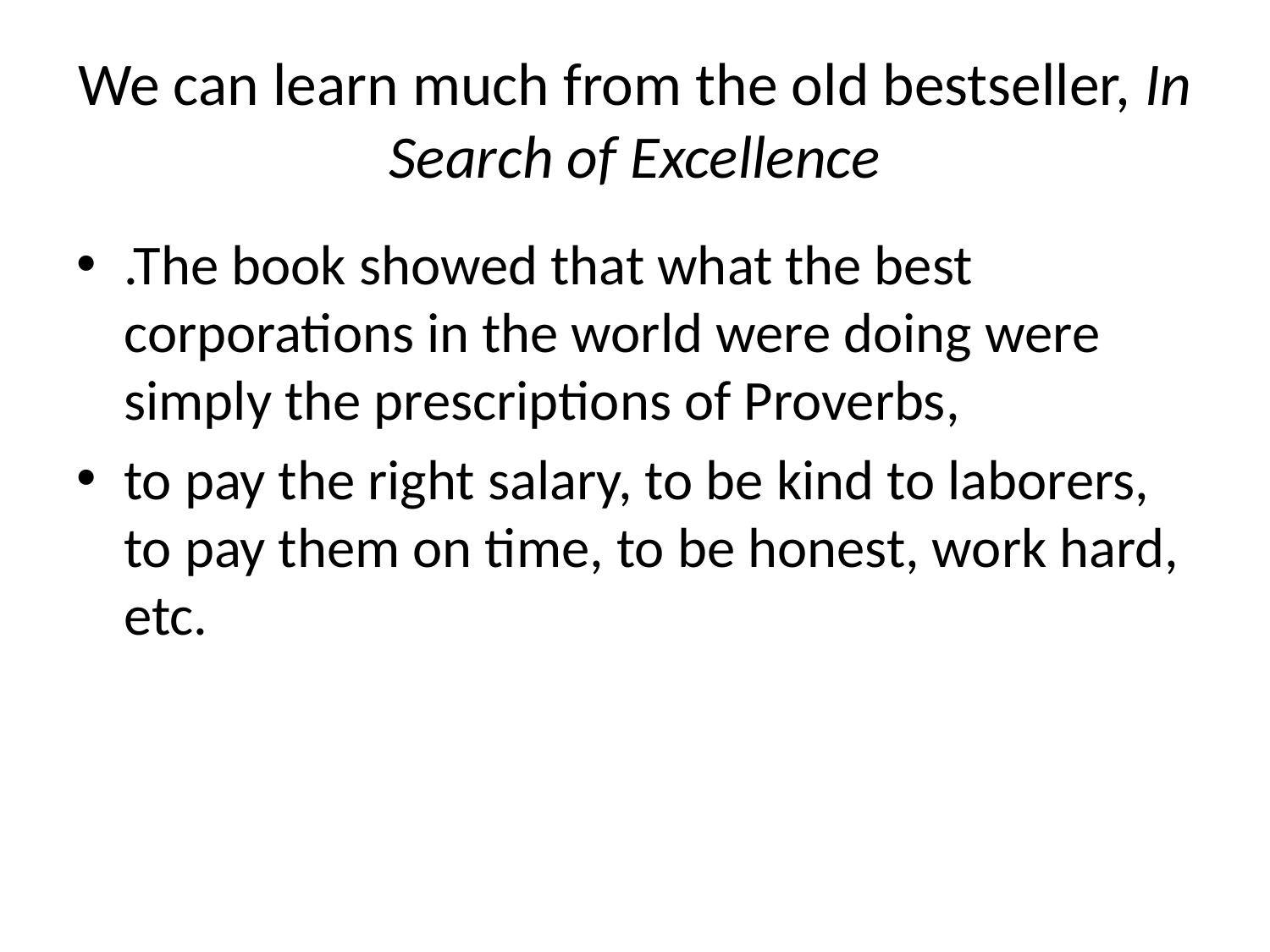

# We can learn much from the old bestseller, In Search of Excellence
.The book showed that what the best corporations in the world were doing were simply the prescriptions of Proverbs,
to pay the right salary, to be kind to laborers, to pay them on time, to be honest, work hard, etc.